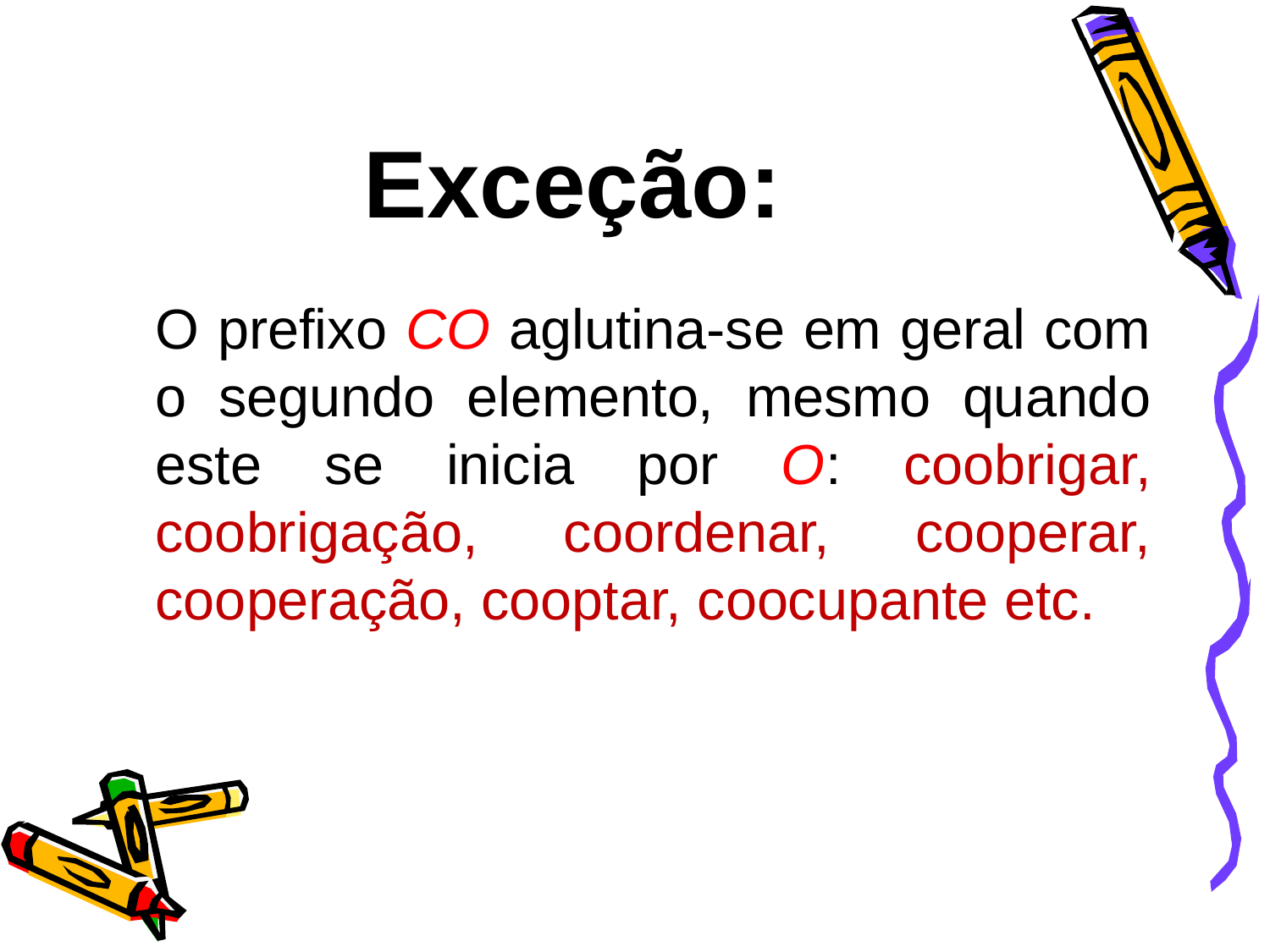

# Exceção:
	O prefixo CO aglutina-se em geral com o segundo elemento, mesmo quando este se inicia por O: coobrigar, coobrigação, coordenar, cooperar, cooperação, cooptar, coocupante etc.